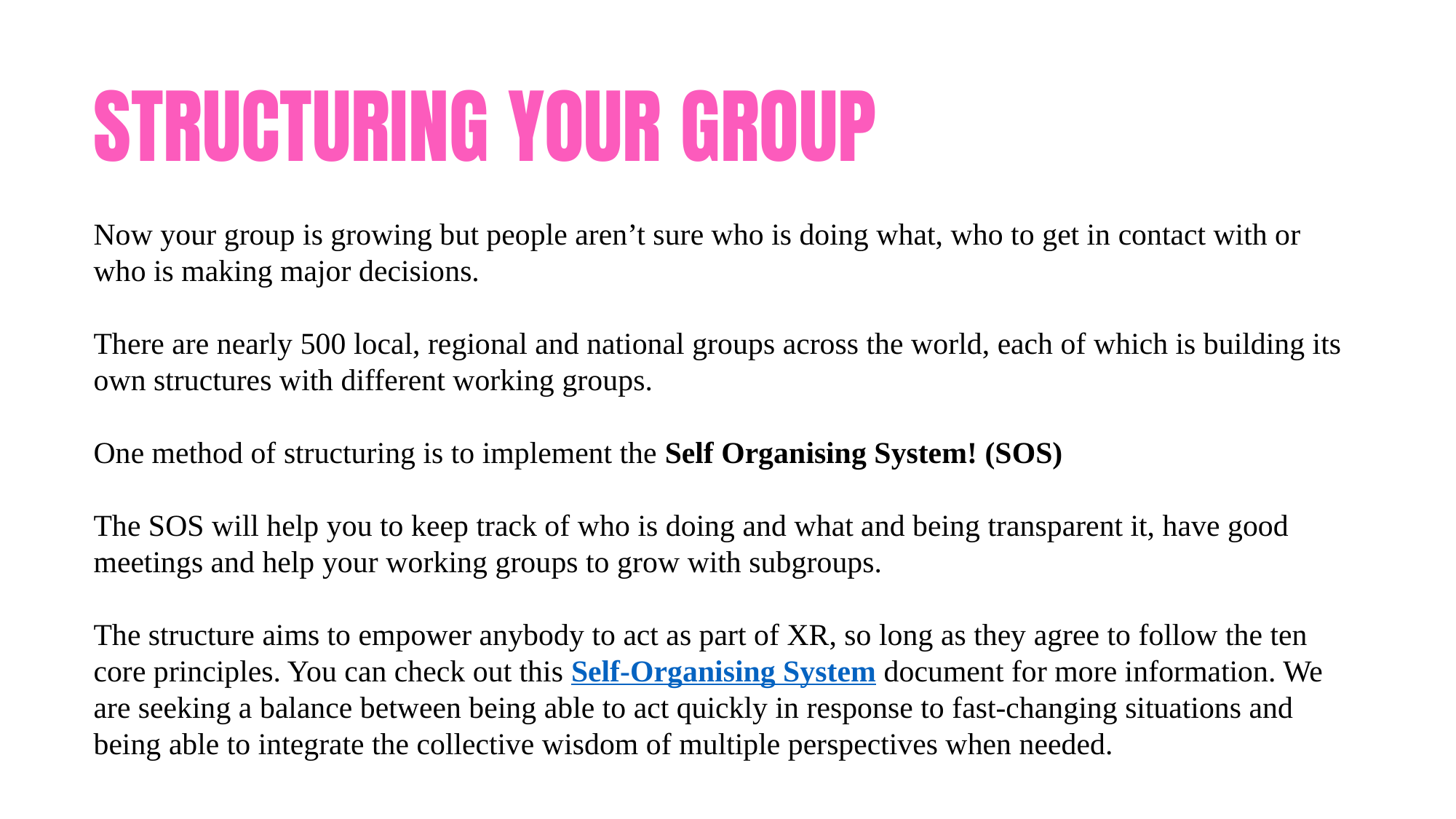

STRUCTURING YOUR GROUP
Now your group is growing but people aren’t sure who is doing what, who to get in contact with or who is making major decisions.
There are nearly 500 local, regional and national groups across the world, each of which is building its own structures with different working groups.
One method of structuring is to implement the Self Organising System! (SOS)
The SOS will help you to keep track of who is doing and what and being transparent it, have good meetings and help your working groups to grow with subgroups.
The structure aims to empower anybody to act as part of XR, so long as they agree to follow the ten core principles. You can check out this Self-Organising System document for more information. We are seeking a balance between being able to act quickly in response to fast-changing situations and being able to integrate the collective wisdom of multiple perspectives when needed.